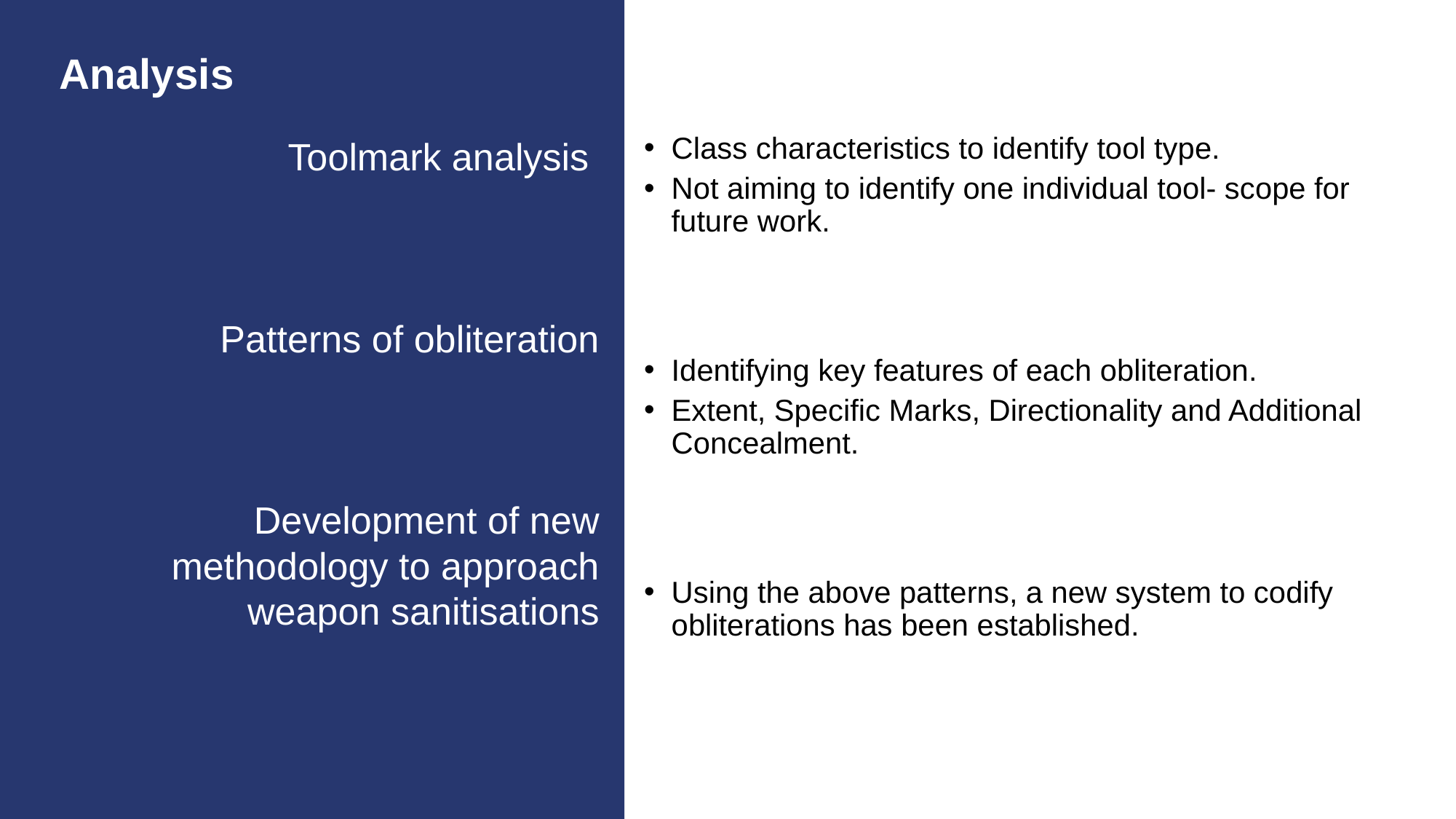

# Analysis
Toolmark analysis

Patterns of obliteration

Development of new methodology to approach weapon sanitisations
Class characteristics to identify tool type.
Not aiming to identify one individual tool- scope for future work.

Identifying key features of each obliteration.
Extent, Specific Marks, Directionality and Additional Concealment.

Using the above patterns, a new system to codify obliterations has been established.